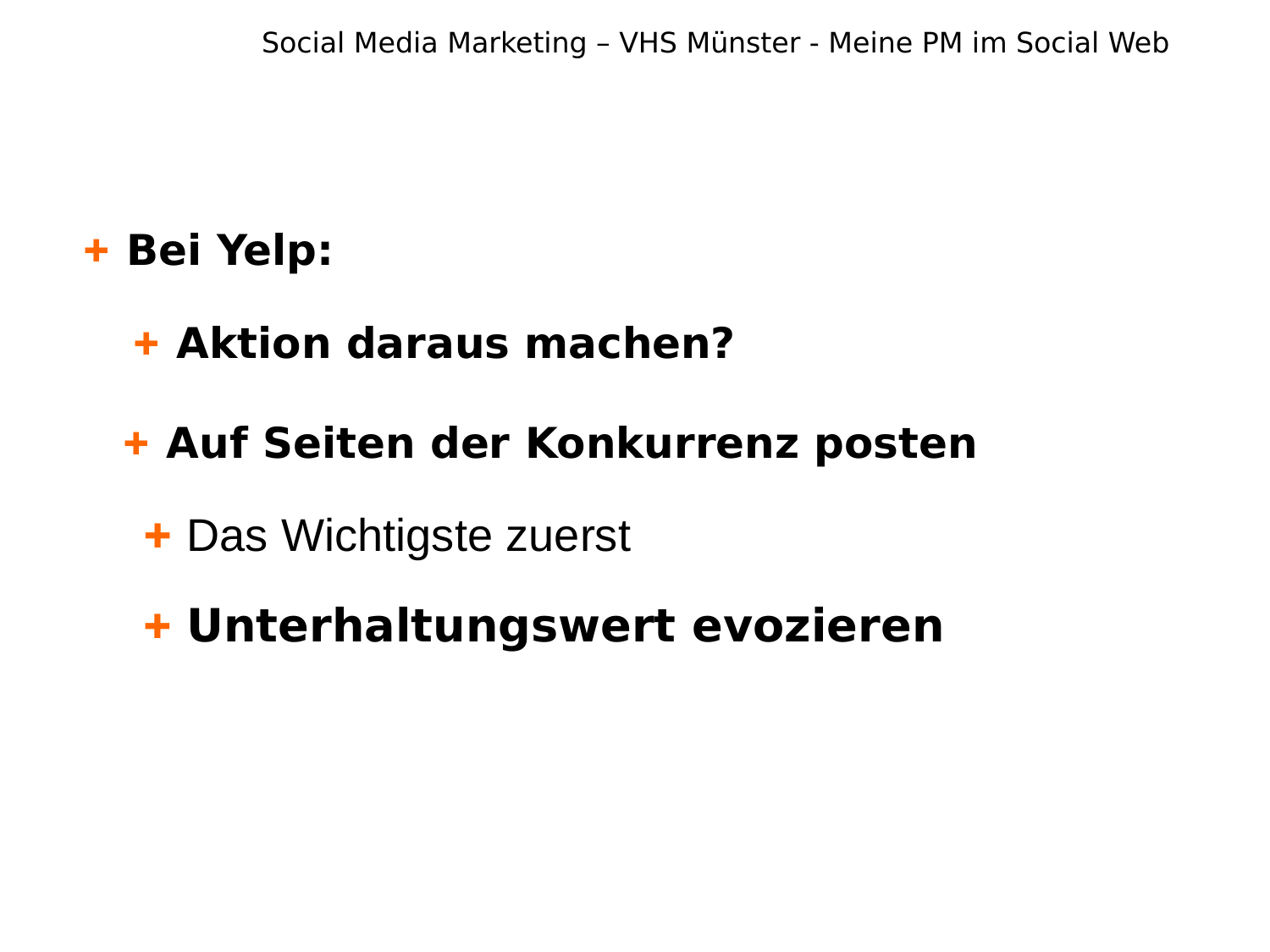

# Social Media Marketing – VHS Münster - Meine PM im Social Web
Bei Yelp:

Aktion daraus machen?

Auf Seiten der Konkurrenz posten

Das Wichtigste zuerst

Unterhaltungswert evozieren